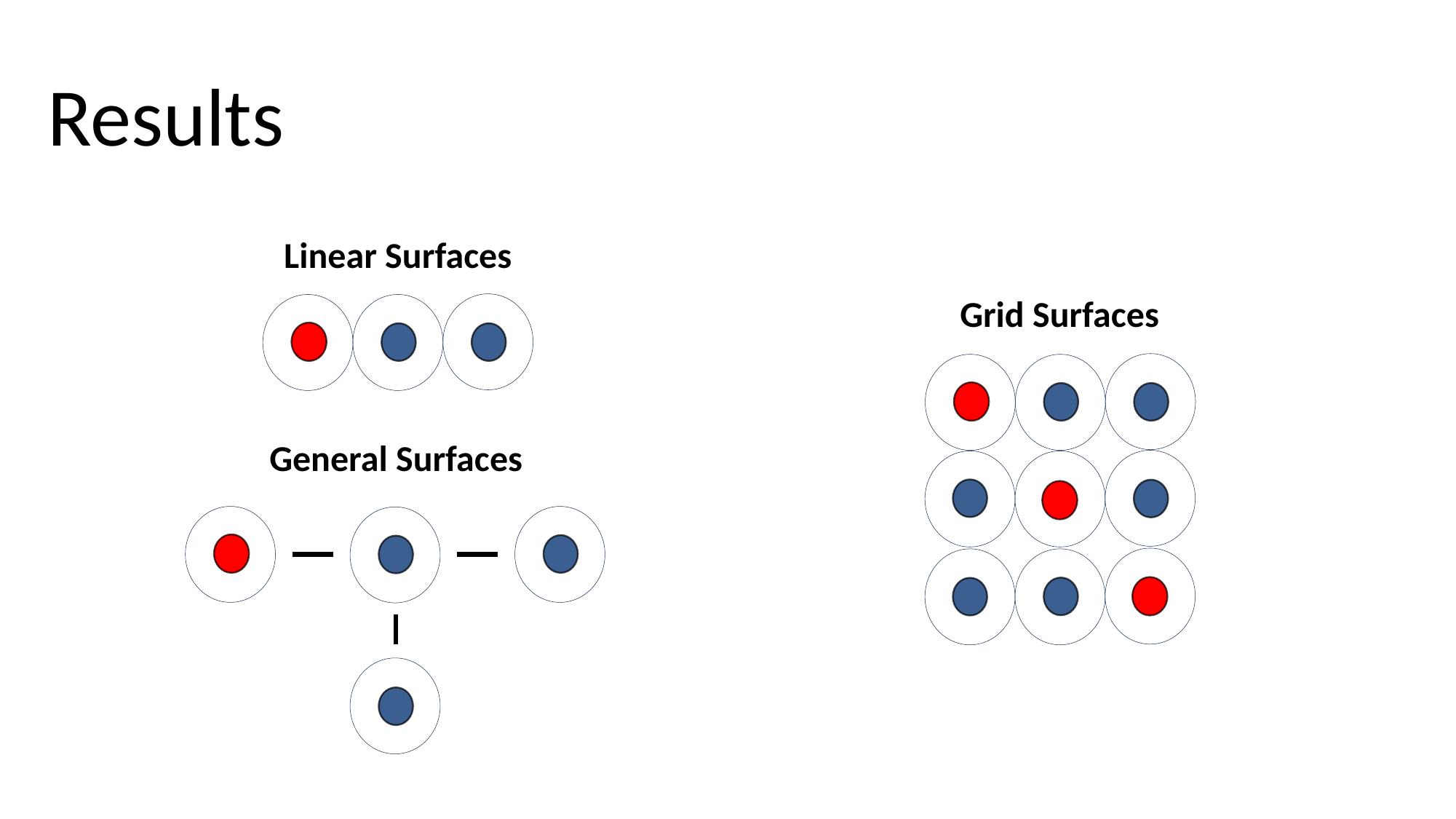

# Results
Linear Surfaces
Grid Surfaces

General Surfaces